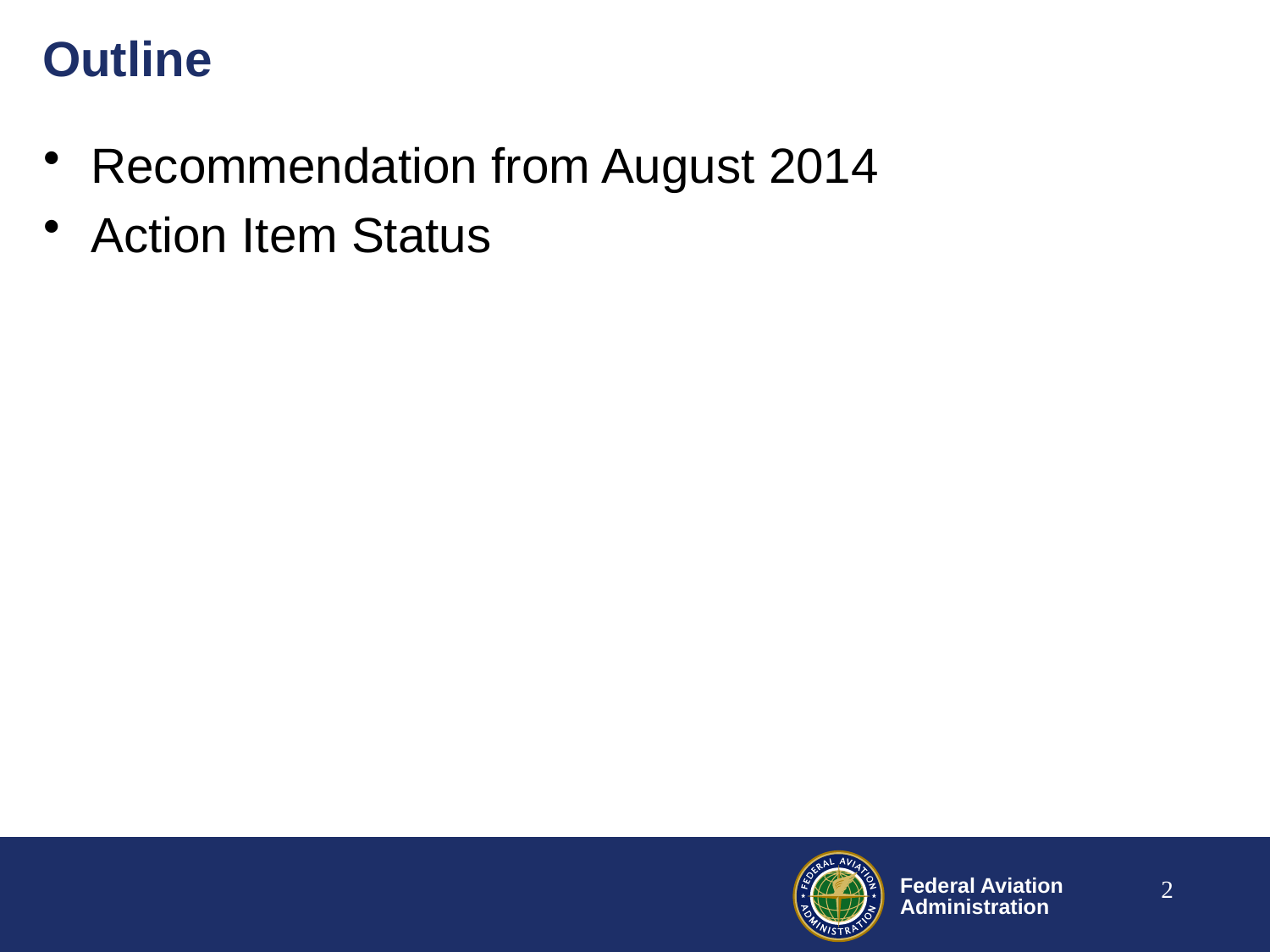

# Outline
Recommendation from August 2014
Action Item Status
2